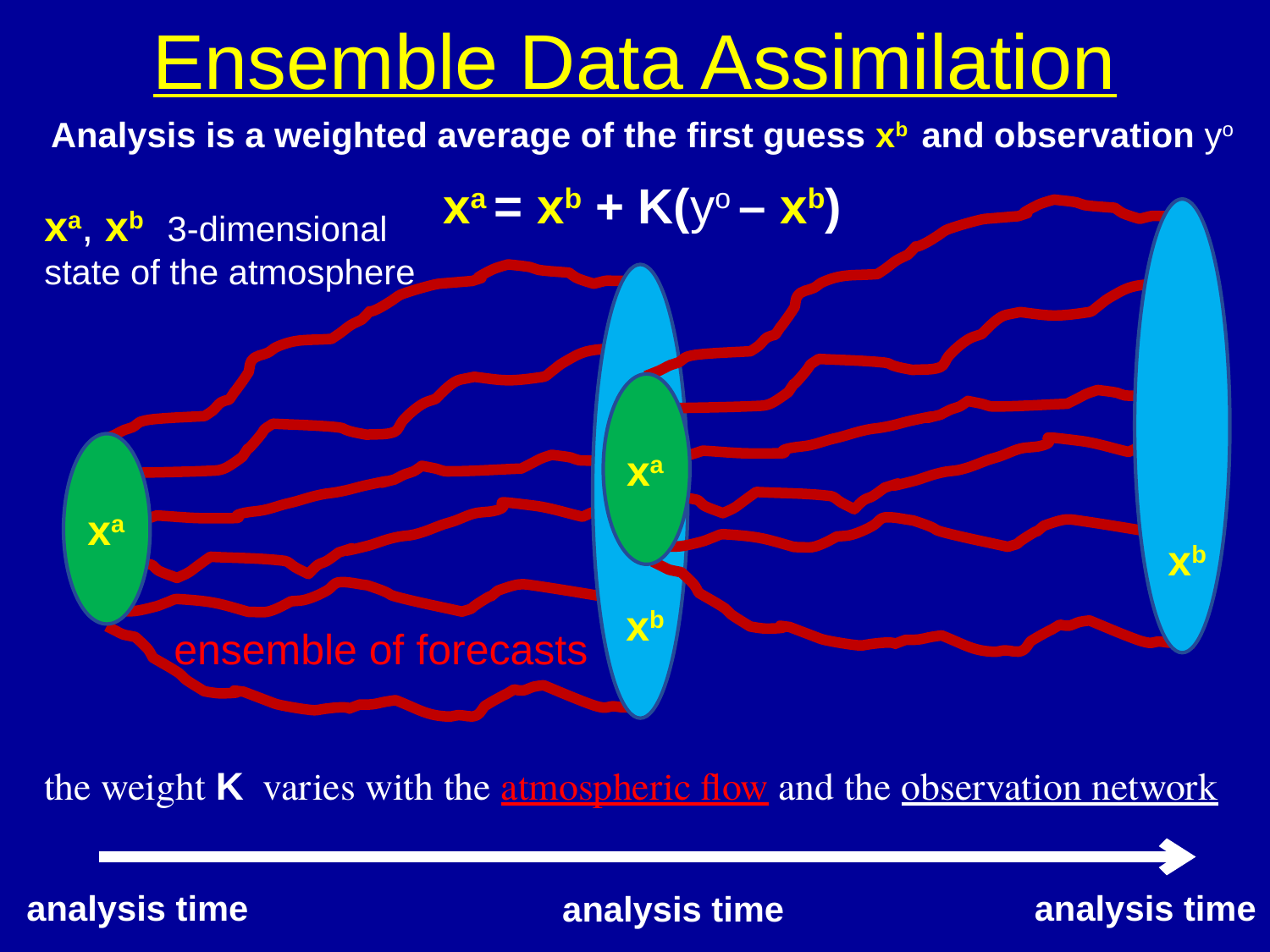

# Ensemble Data Assimilation

Analysis is a weighted average of the first guess xb and observation yo

xa = xb + K(yo – xb)

xa, xb: 3-dimensional
state of the atmosphere

xb

xb

xa

yo

xa
ensemble of forecasts
the weight K  varies with the atmospheric flow and the observation network
analysis time
analysis time
analysis time